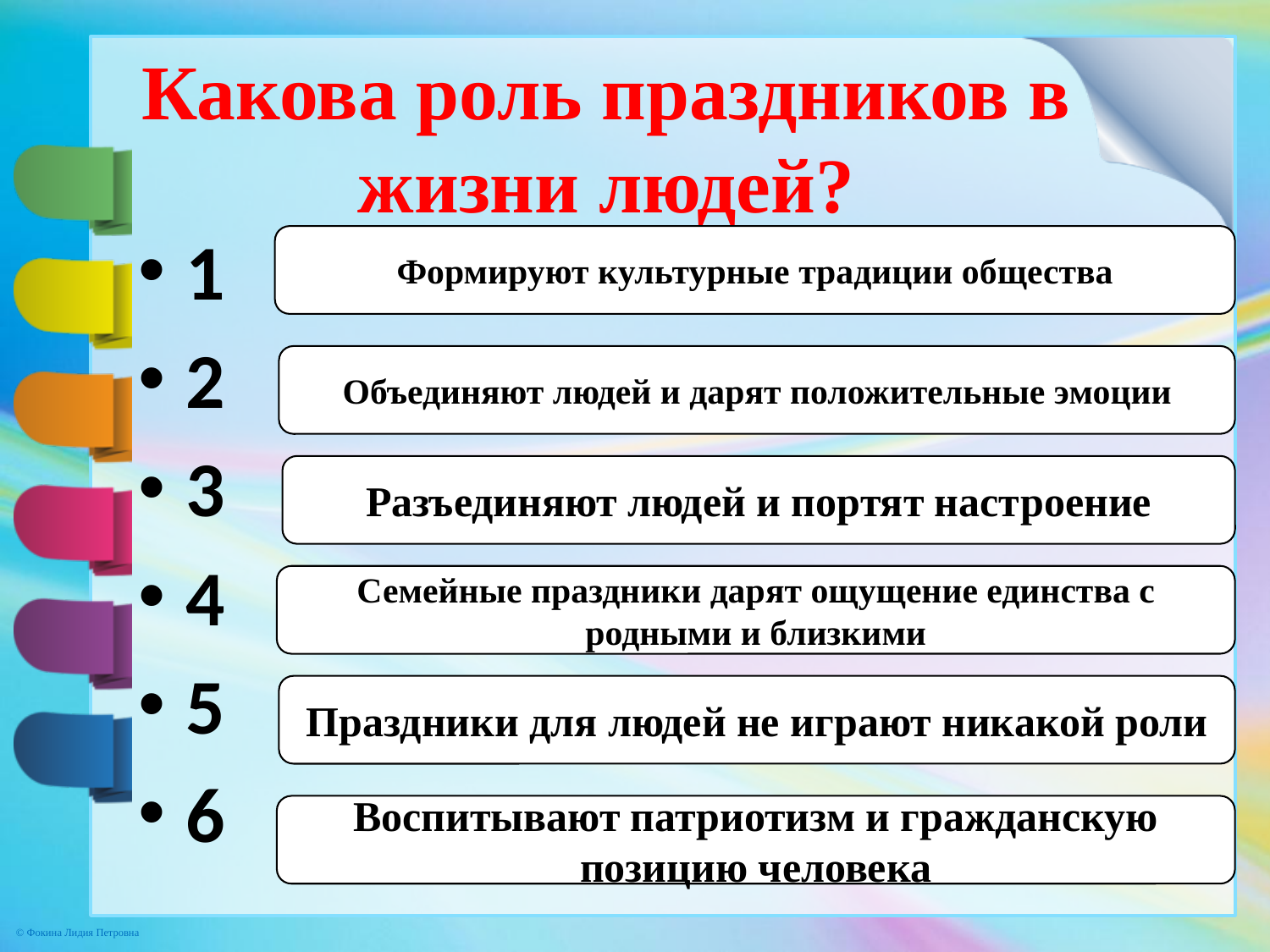

# Какова роль праздников в жизни людей?
1
2
3
4
5
6
Формируют культурные традиции общества
Объединяют людей и дарят положительные эмоции
Разъединяют людей и портят настроение
Семейные праздники дарят ощущение единства с родными и близкими
Праздники для людей не играют никакой роли
Воспитывают патриотизм и гражданскую позицию человека